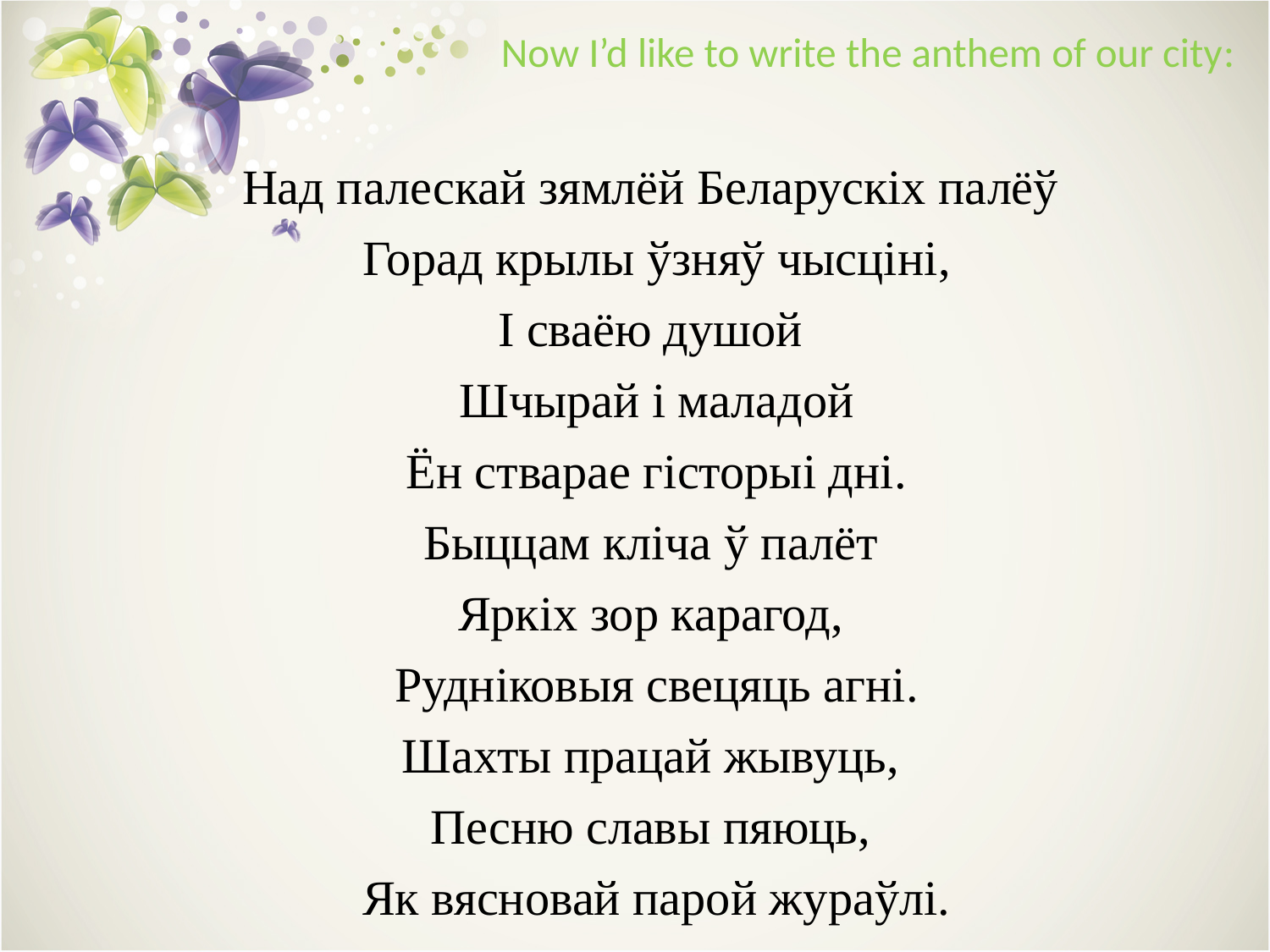

# Now I’d like to write the anthem of our city:
Над палескай зямлёй Беларускіх палёў 
Горад крылы ўзняў чысціні,
I сваёю душой 
Шчырай і маладой
Ён стварае гісторыі дні.
Быццам кліча ў палёт 
Яркіх зор карагод, 
Рудніковыя свецяць агні.
Шахты працай жывуць, 
Песню славы пяюць, 
Як вясновай парой жураўлі.